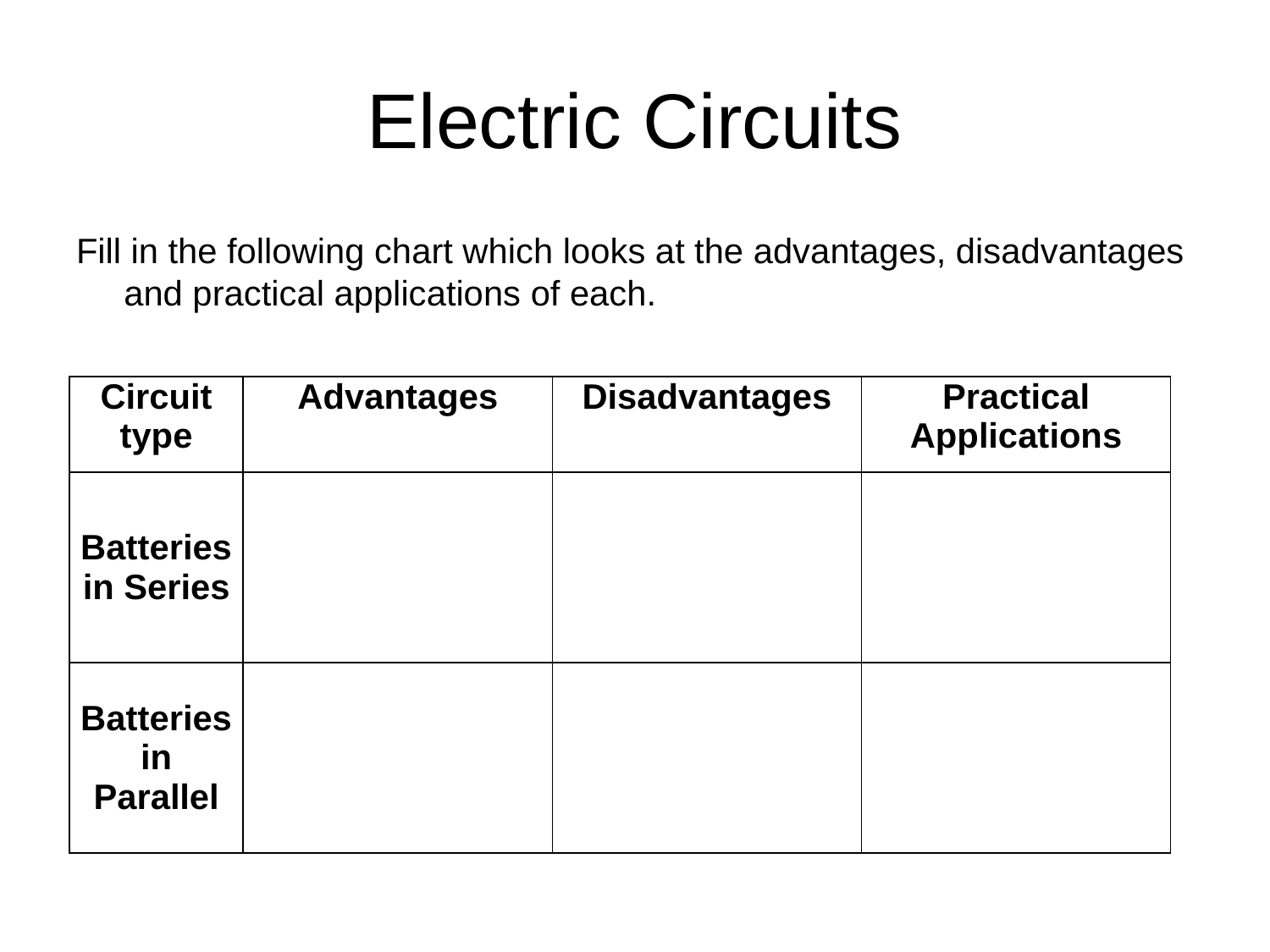

# Electric Circuits
Fill in the following chart which looks at the advantages, disadvantages and practical applications of each.
| Circuit type | Advantages | Disadvantages | Practical Applications |
| --- | --- | --- | --- |
| Batteries in Series |  |  |  |
| Batteries in Parallel |  |  |  |